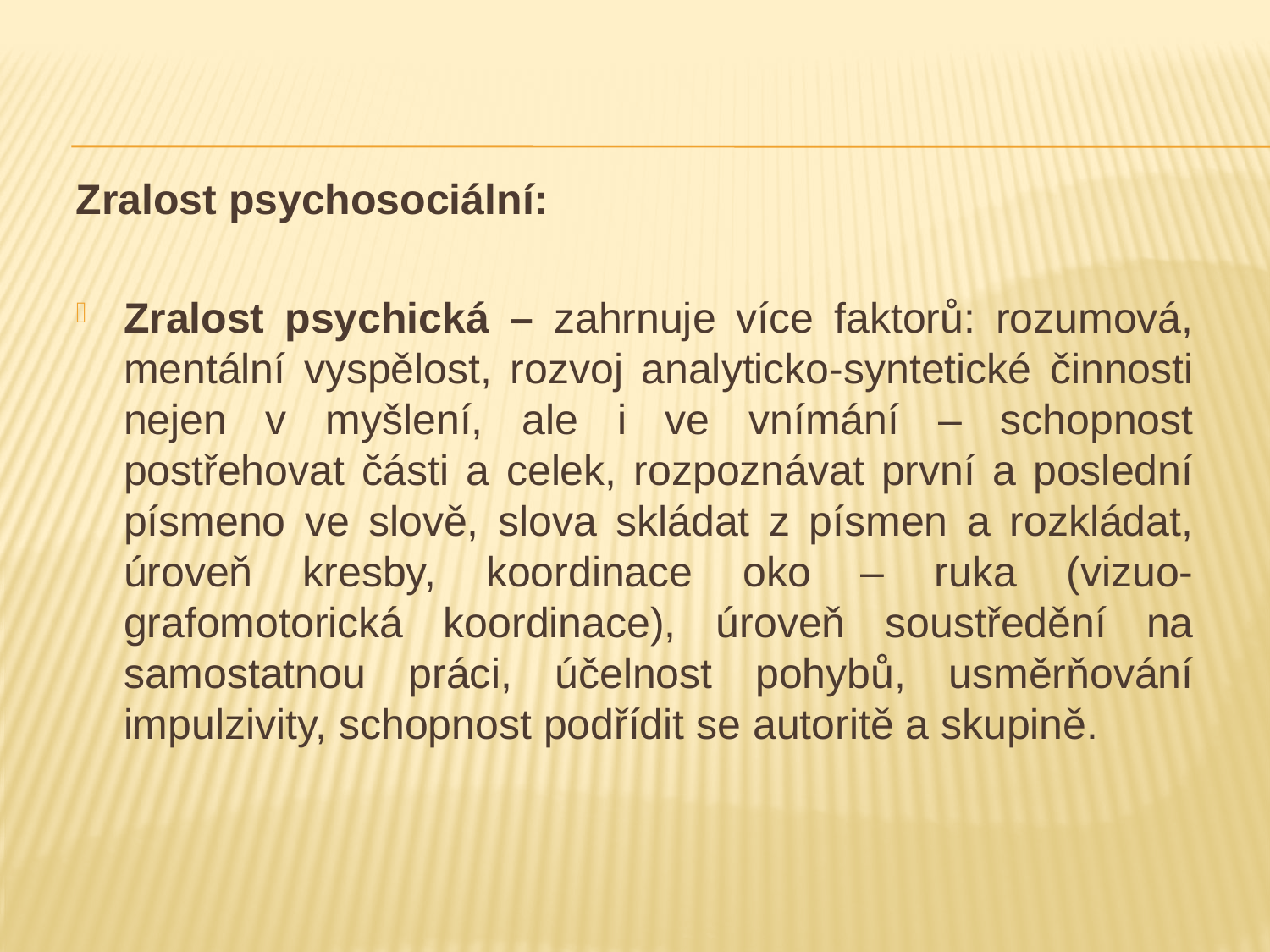

#
Zralost psychosociální:

Zralost psychická – zahrnuje více faktorů: rozumová, mentální vyspělost, rozvoj analyticko-syntetické činnosti nejen v myšlení, ale i ve vnímání – schopnost postřehovat části a celek, rozpoznávat první a poslední písmeno ve slově, slova skládat z písmen a rozkládat, úroveň kresby, koordinace oko – ruka (vizuo-grafomotorická koordinace), úroveň soustředění na samostatnou práci, účelnost pohybů, usměrňování impulzivity, schopnost podřídit se autoritě a skupině.